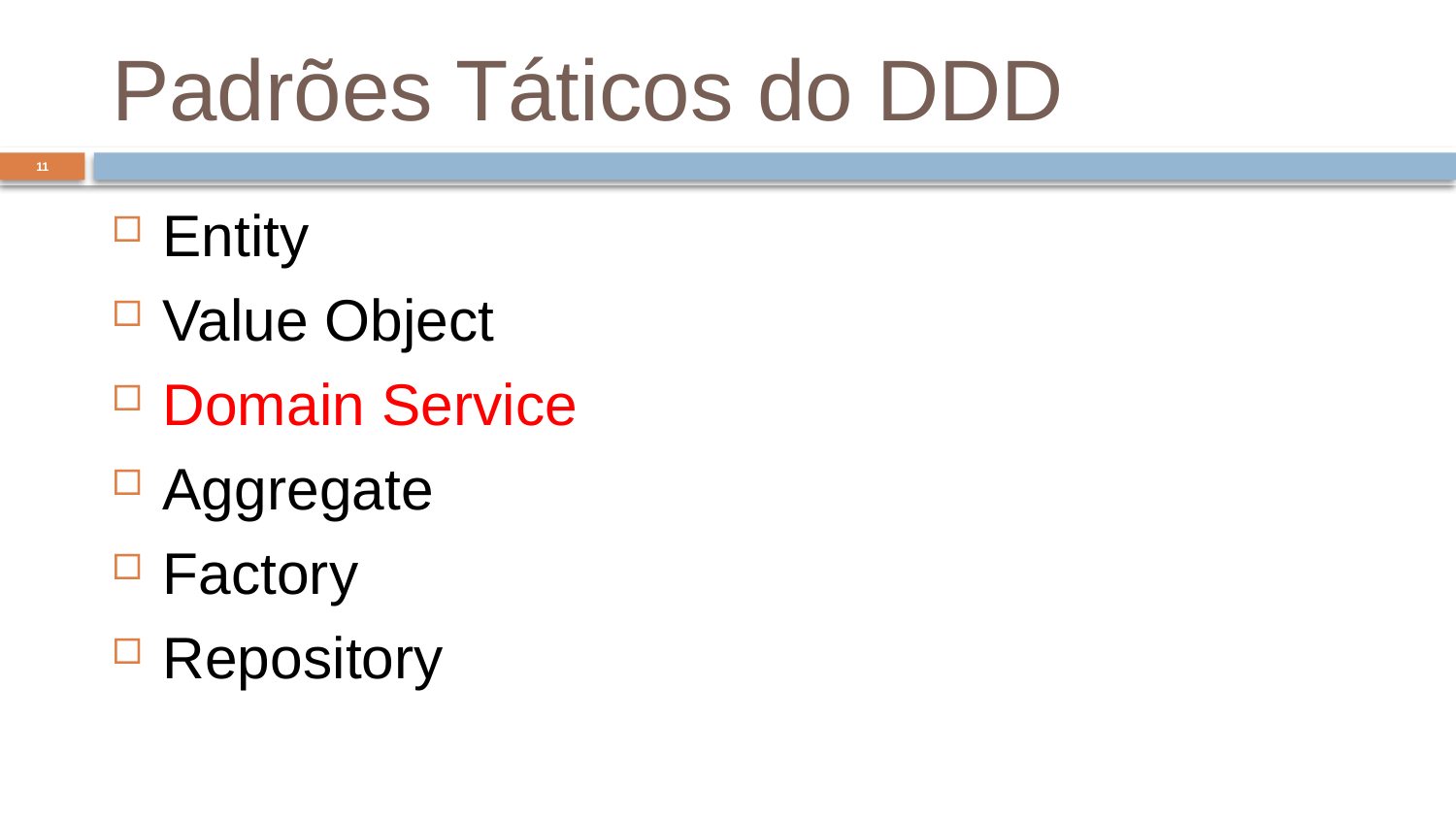

# Padrões Táticos do DDD
11
Entity
Value Object
Domain Service
Aggregate
Factory
Repository